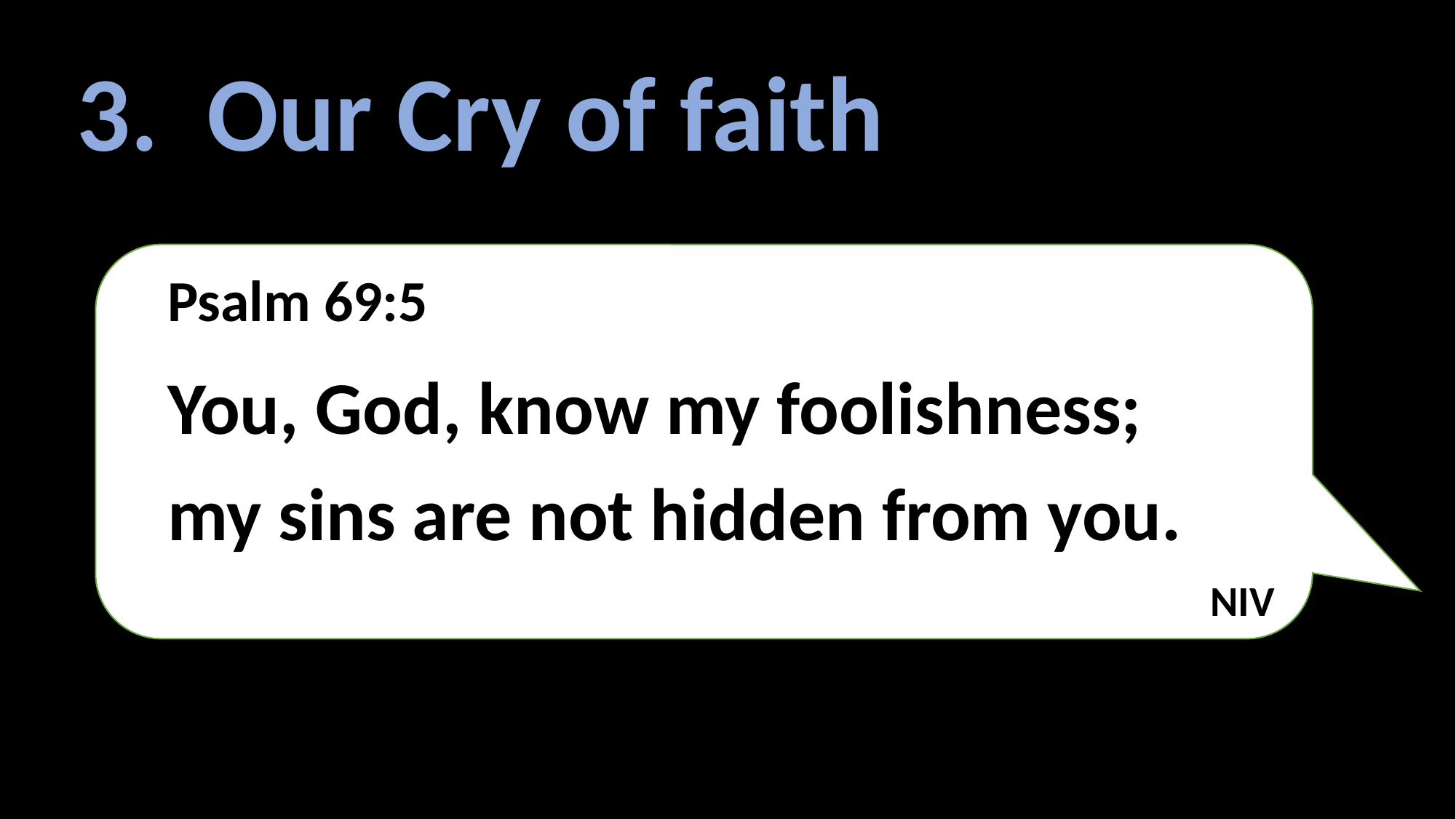

3.  Our Cry of faith

Psalm 69:5
You, God, know my foolishness;
my sins are not hidden from you.
NIV